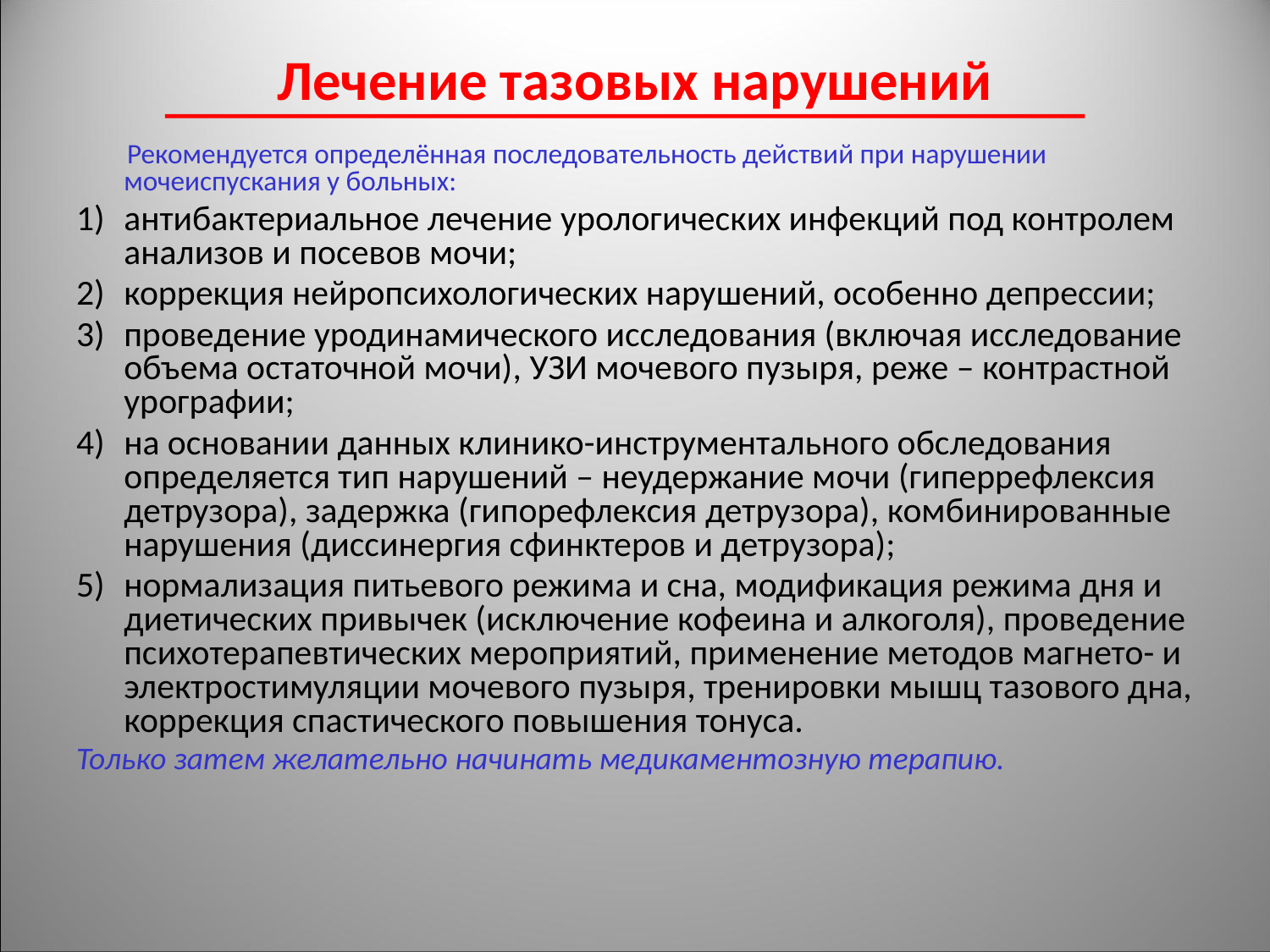

# Лечение тазовых нарушений

        Рекомендуется определённая последовательность действий при нарушении мочеиспускания у больных:
антибактериальное лечение урологических инфекций под контролем анализов и посевов мочи;
коррекция нейропсихологических нарушений, особенно депрессии;
проведение уродинамического исследования (включая исследование объема остаточной мочи), УЗИ мочевого пузыря, реже – контрастной урографии;
на основании данных клинико-инструментального обследования определяется тип нарушений – неудержание мочи (гиперрефлексия детрузора), задержка (гипорефлексия детрузора), комбинированные нарушения (диссинергия сфинктеров и детрузора);
нормализация питьевого режима и сна, модификация режима дня и диетических привычек (исключение кофеина и алкоголя), проведение психотерапевтических мероприятий, применение методов магнето- и электростимуляции мочевого пузыря, тренировки мышц тазового дна, коррекция спастического повышения тонуса.
Только затем желательно начинать медикаментозную терапию.